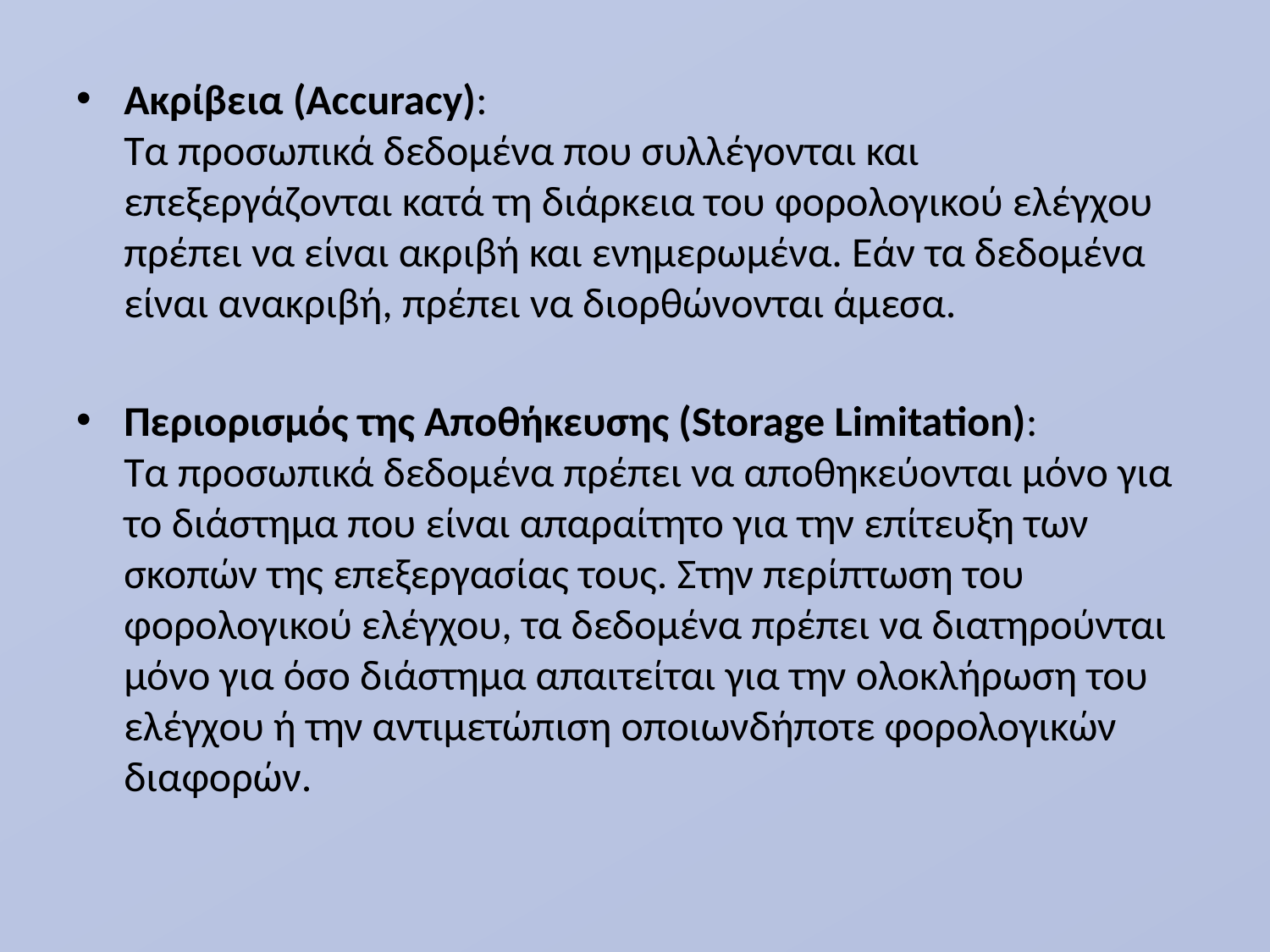

Ακρίβεια (Accuracy):
Τα προσωπικά δεδομένα που συλλέγονται και επεξεργάζονται κατά τη διάρκεια του φορολογικού ελέγχου πρέπει να είναι ακριβή και ενημερωμένα. Εάν τα δεδομένα είναι ανακριβή, πρέπει να διορθώνονται άμεσα.

Περιορισμός της Αποθήκευσης (Storage Limitation):
Τα προσωπικά δεδομένα πρέπει να αποθηκεύονται μόνο για το διάστημα που είναι απαραίτητο για την επίτευξη των σκοπών της επεξεργασίας τους. Στην περίπτωση του φορολογικού ελέγχου, τα δεδομένα πρέπει να διατηρούνται μόνο για όσο διάστημα απαιτείται για την ολοκλήρωση του ελέγχου ή την αντιμετώπιση οποιωνδήποτε φορολογικών διαφορών.